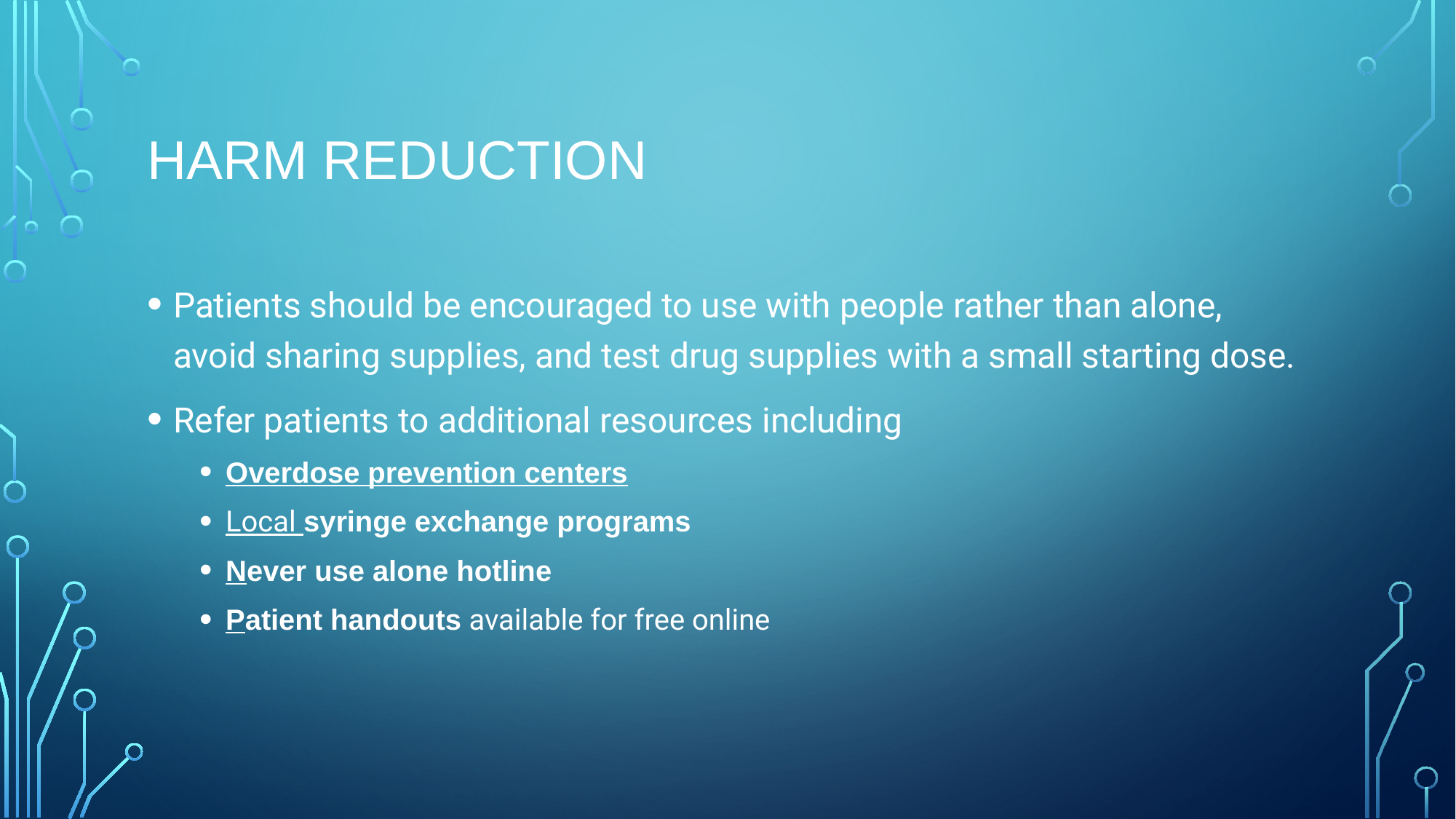

# Harm reduction
Patients should be encouraged to use with people rather than alone, avoid sharing supplies, and test drug supplies with a small starting dose.
Refer patients to additional resources including
Overdose prevention centers
Local syringe exchange programs
Never use alone hotline
Patient handouts available for free online